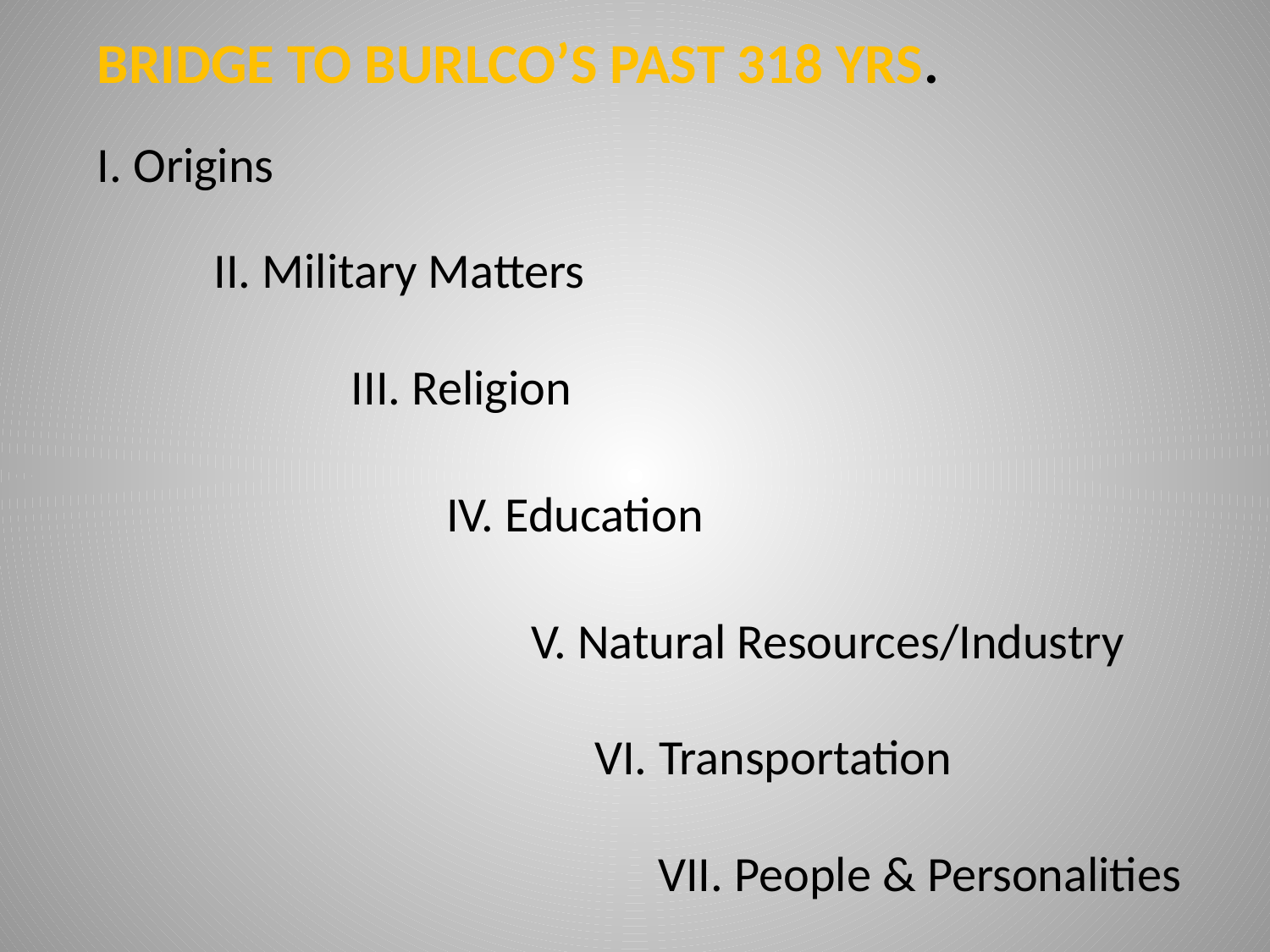

BRIDGE TO BURLCO’S PAST 318 YRS.
I. Origins
II. Military Matters
III. Religion
IV. Education
V. Natural Resources/Industry
VI. Transportation
VII. People & Personalities